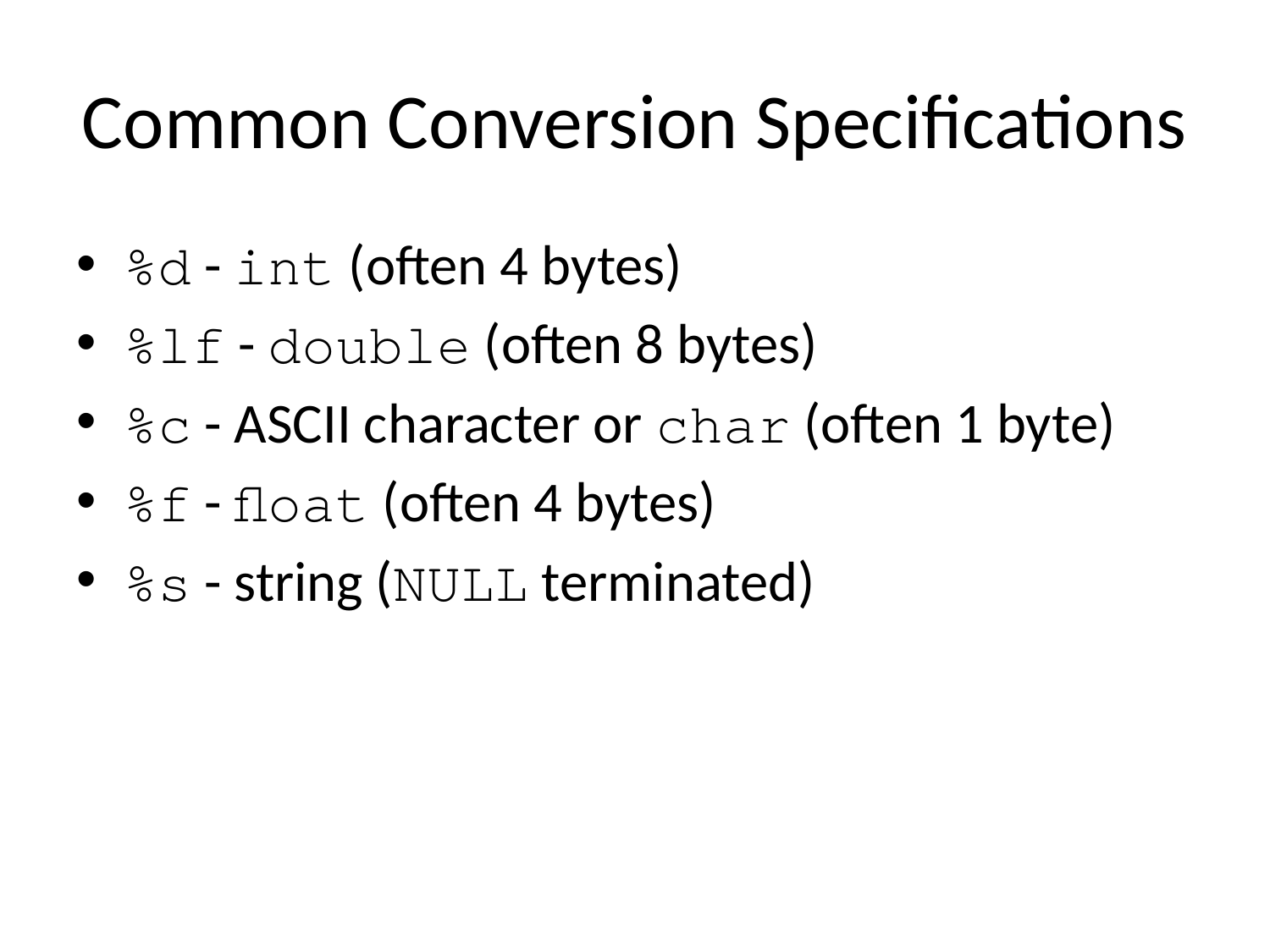

# Common Conversion Specifications
%d - int (often 4 bytes)
%lf - double (often 8 bytes)
%c - ASCII character or char (often 1 byte)
%f - float (often 4 bytes)
%s - string (NULL terminated)